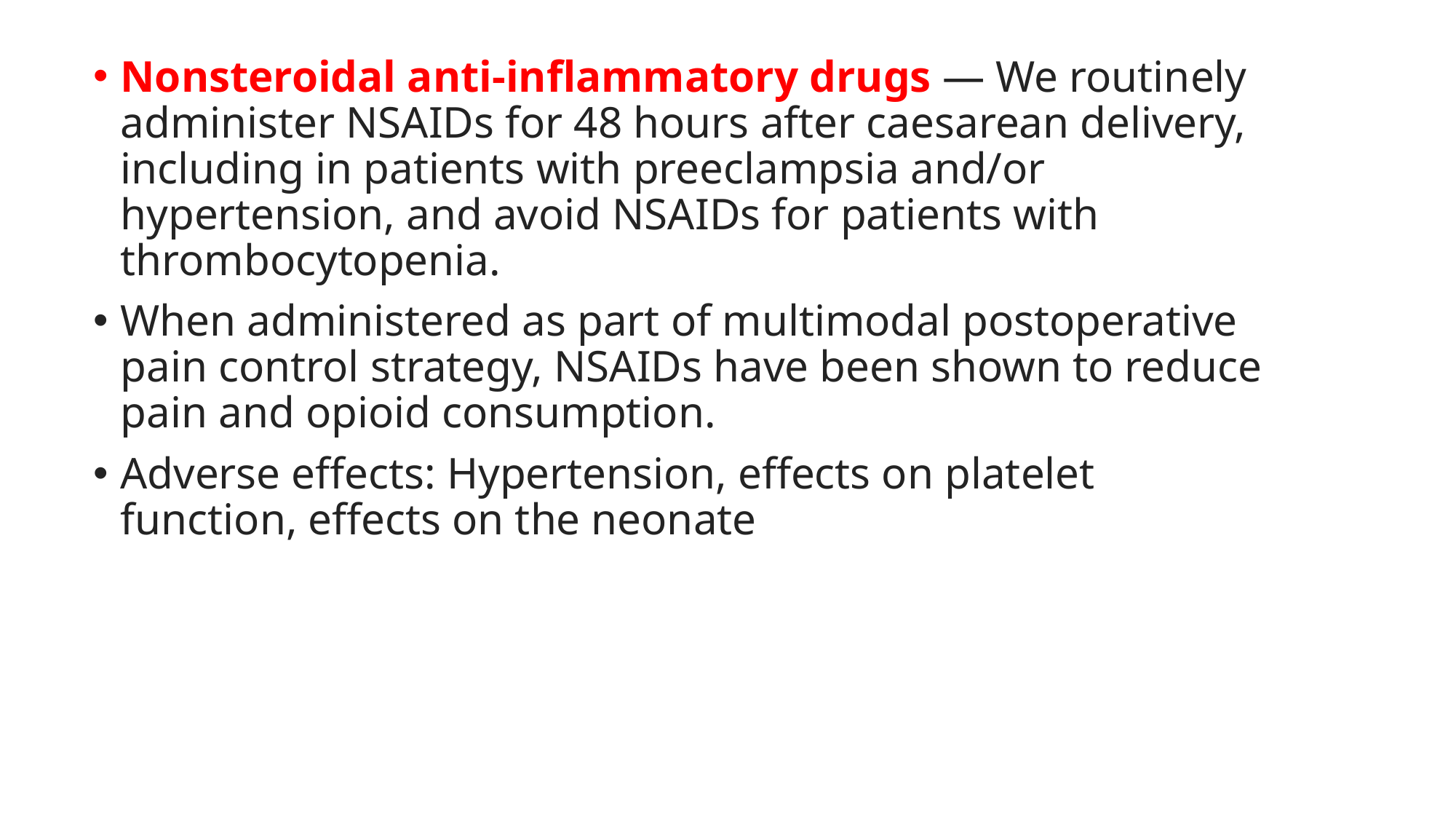

Nonsteroidal anti-inflammatory drugs — We routinely administer NSAIDs for 48 hours after caesarean delivery, including in patients with preeclampsia and/or hypertension, and avoid NSAIDs for patients with thrombocytopenia.
When administered as part of multimodal postoperative pain control strategy, NSAIDs have been shown to reduce pain and opioid consumption.
Adverse effects: Hypertension, effects on platelet function, effects on the neonate